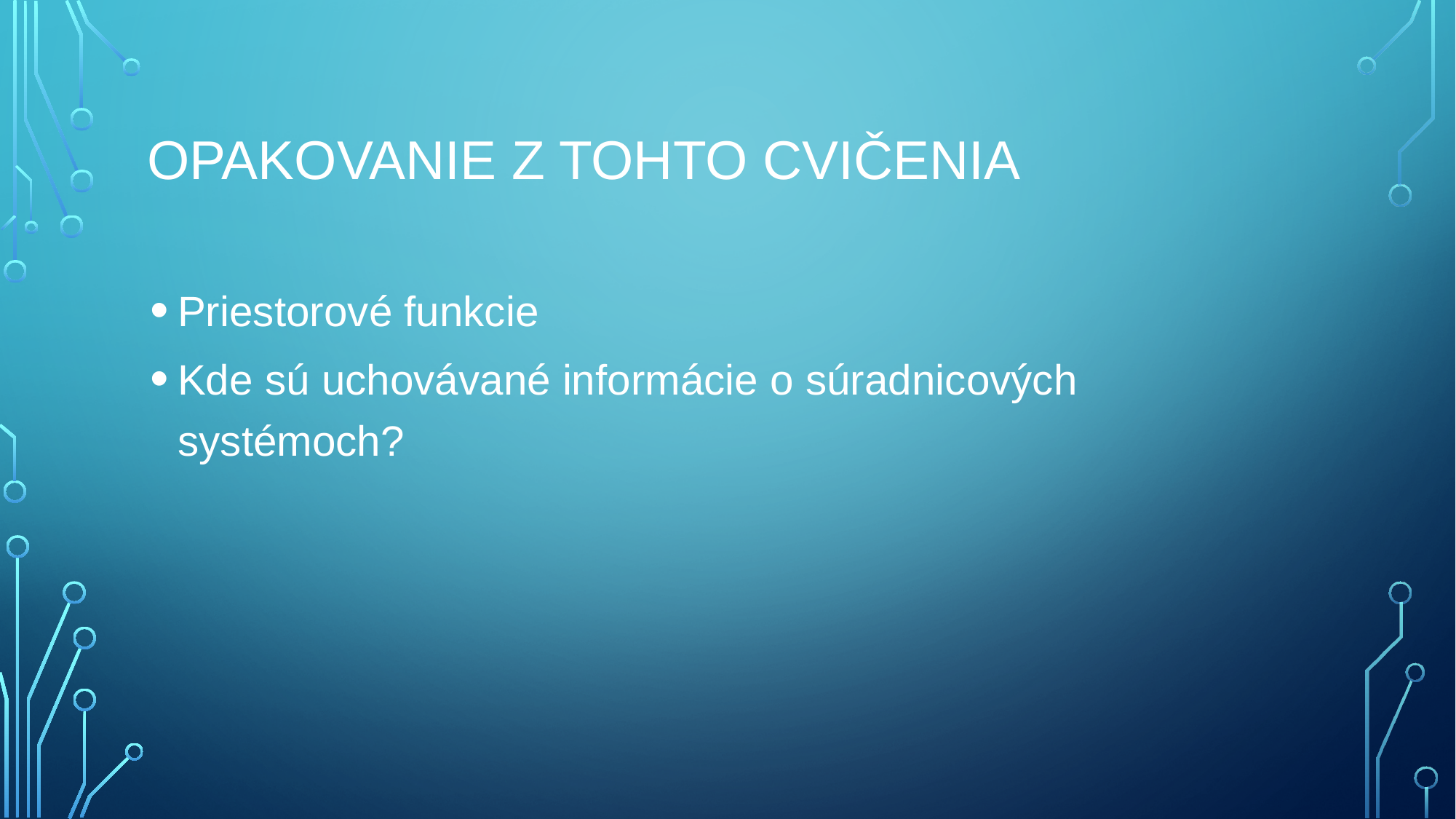

# Opakovanie z tohto cvičenia
Priestorové funkcie
Kde sú uchovávané informácie o súradnicových systémoch?